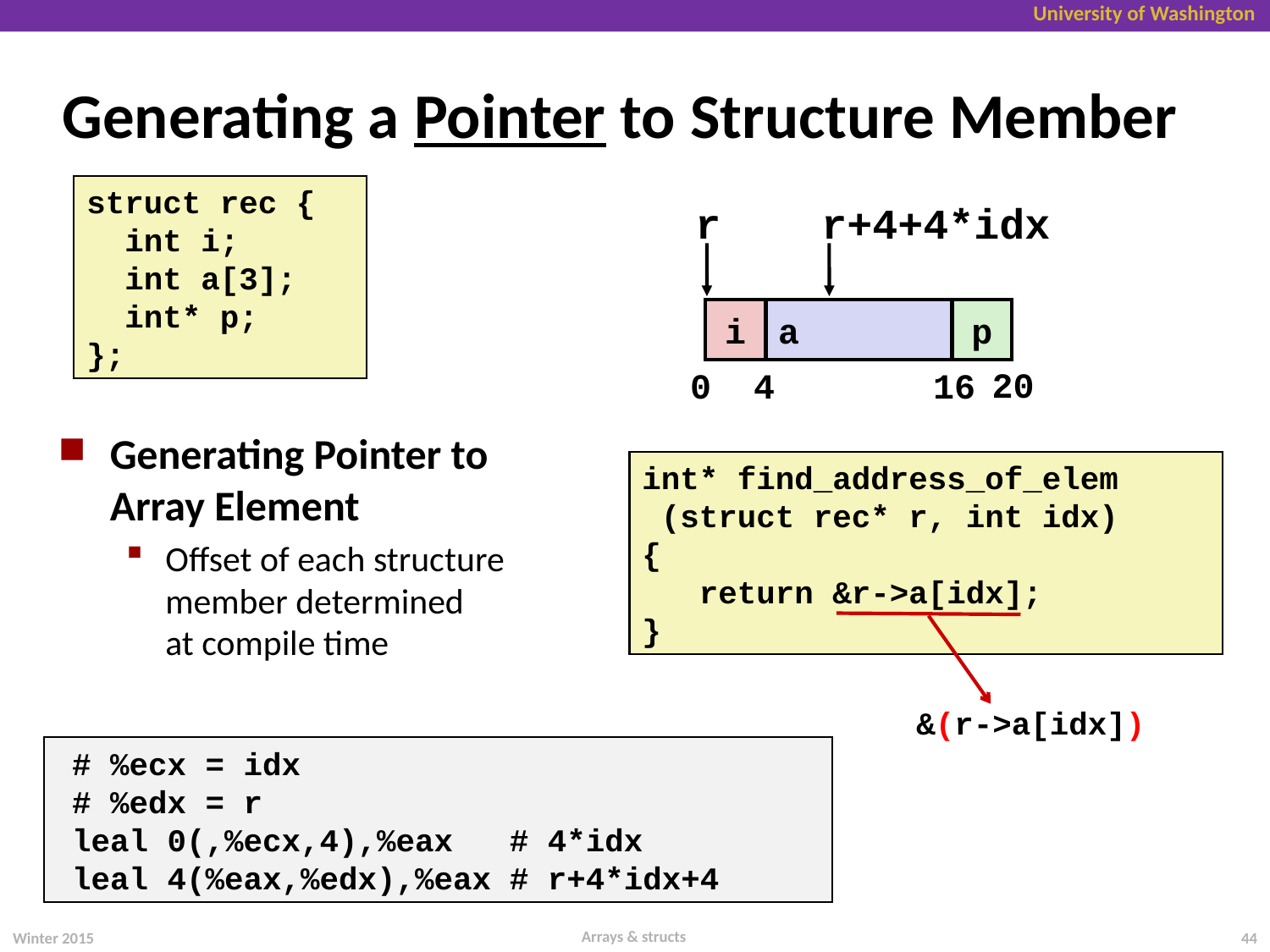

# Generating a Pointer to Structure Member
struct rec {
  int i;
  int a[3];
  int* p;
};
r
r+4+4*idx

i
a
p
20
0
4
16
Generating Pointer to
Array Element
Offset of each structure
member determined
at compile time

int* find_address_of_elem
 (struct rec* r, int idx)
{
   return &r->a[idx];
}
&(r->a[idx])
	# %ecx = idx
	# %edx = r
	leal 0(,%ecx,4),%eax	# 4*idx
	leal 4(%eax,%edx),%eax	# r+4*idx+4
Arrays & structs
Winter 2015
44